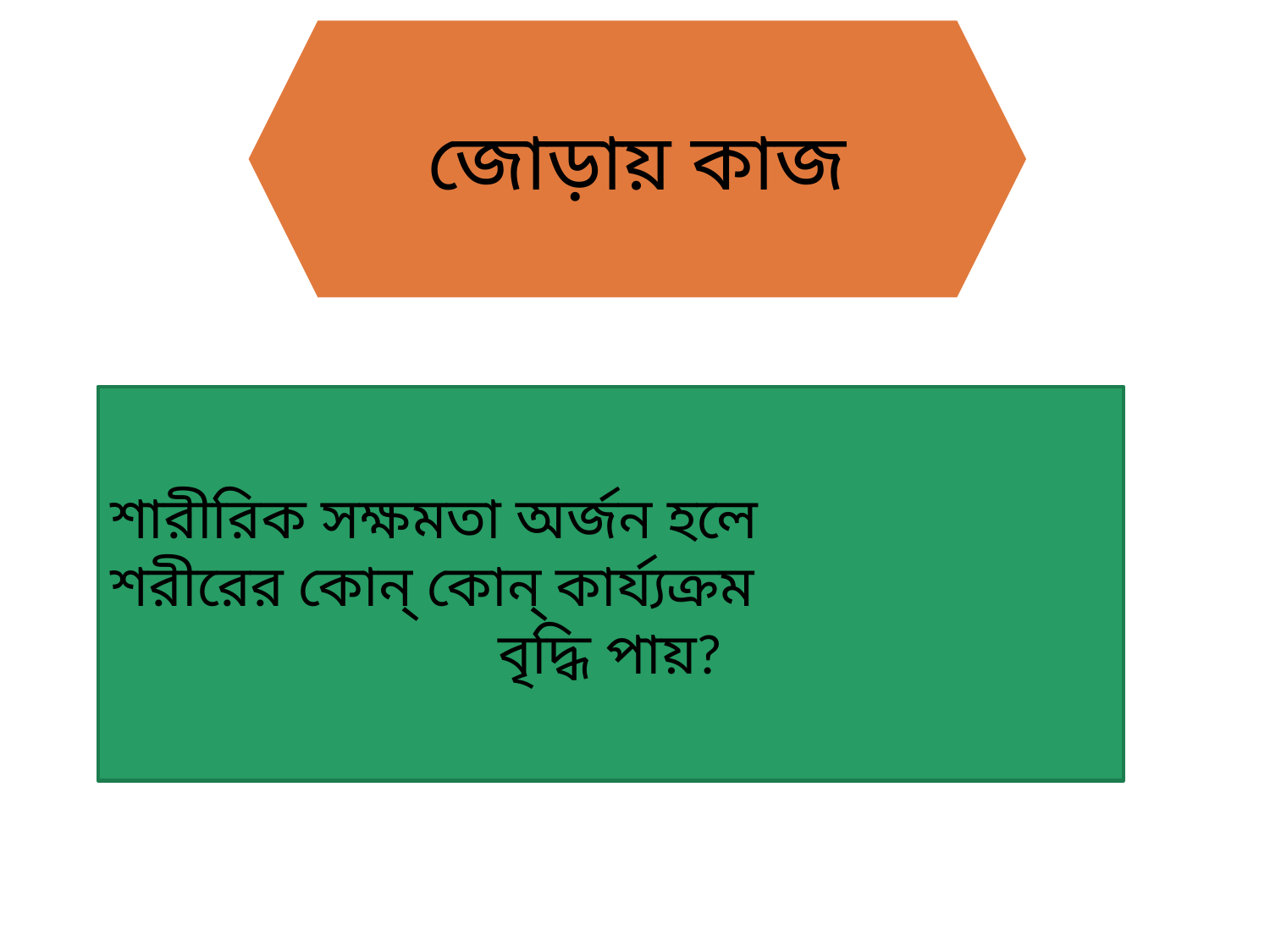

জোড়ায় কাজ
শারীরিক সক্ষমতা অর্জন হলে
শরীরের কোন্ কোন্ কার্য্যক্রম
বৃদ্ধি পায়?